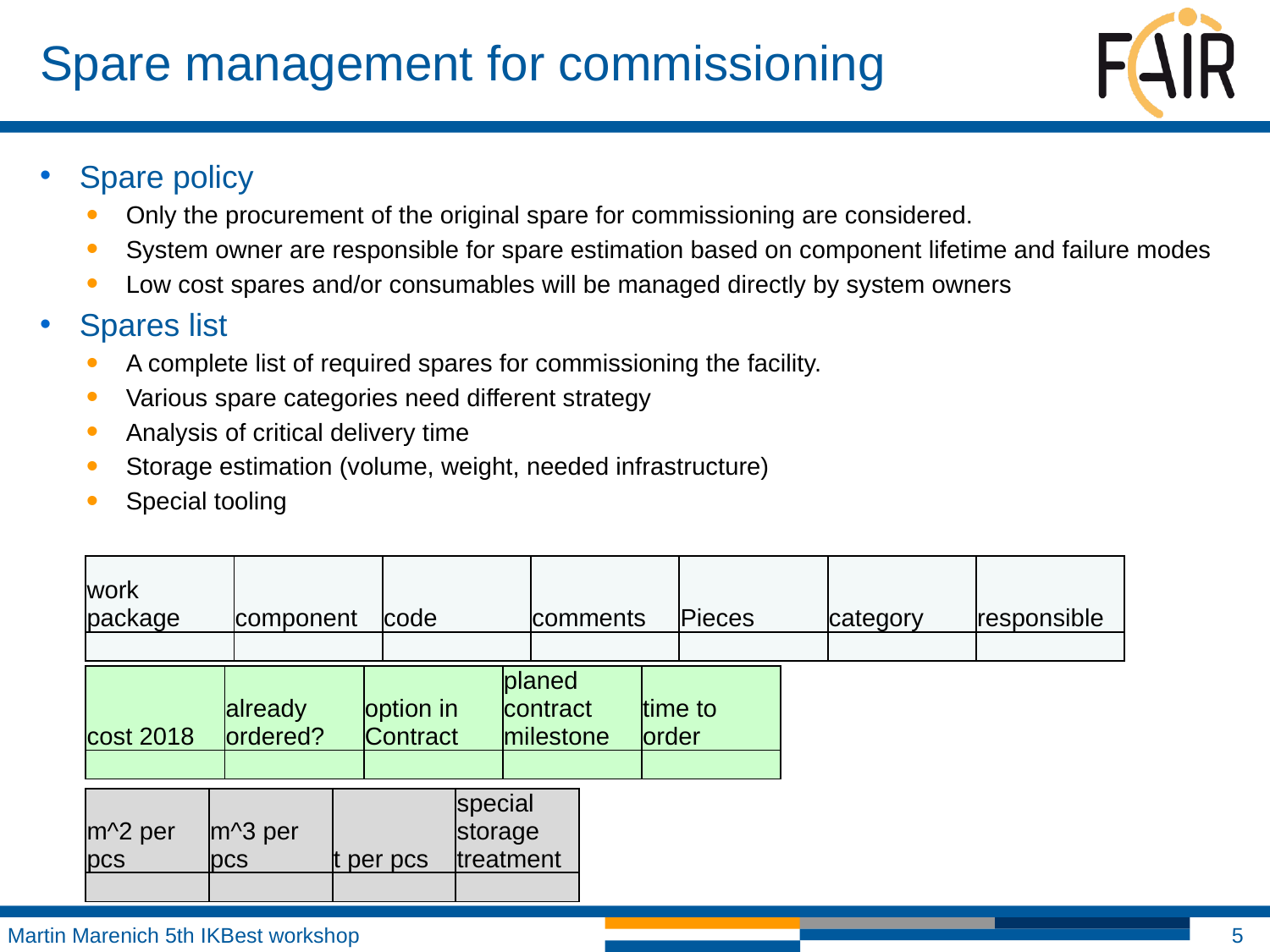

# Spare management for commissioning
Spare policy
Only the procurement of the original spare for commissioning are considered.
System owner are responsible for spare estimation based on component lifetime and failure modes
Low cost spares and/or consumables will be managed directly by system owners
Spares list
A complete list of required spares for commissioning the facility.
Various spare categories need different strategy
Analysis of critical delivery time
Storage estimation (volume, weight, needed infrastructure)
Special tooling
| work package | component | code | comments | Pieces | category | responsible |
| --- | --- | --- | --- | --- | --- | --- |
|  |  |  |  |  |  |  |
| cost 2018 | already ordered? | option in Contract | planed contract milestone | time to order |
| --- | --- | --- | --- | --- |
|  |  |  |  |  |
| m^2 per pcs | m^3 per pcs | t per pcs | special storage treatment |
| --- | --- | --- | --- |
|  |  |  |  |
Martin Marenich 5th IKBest workshop
5